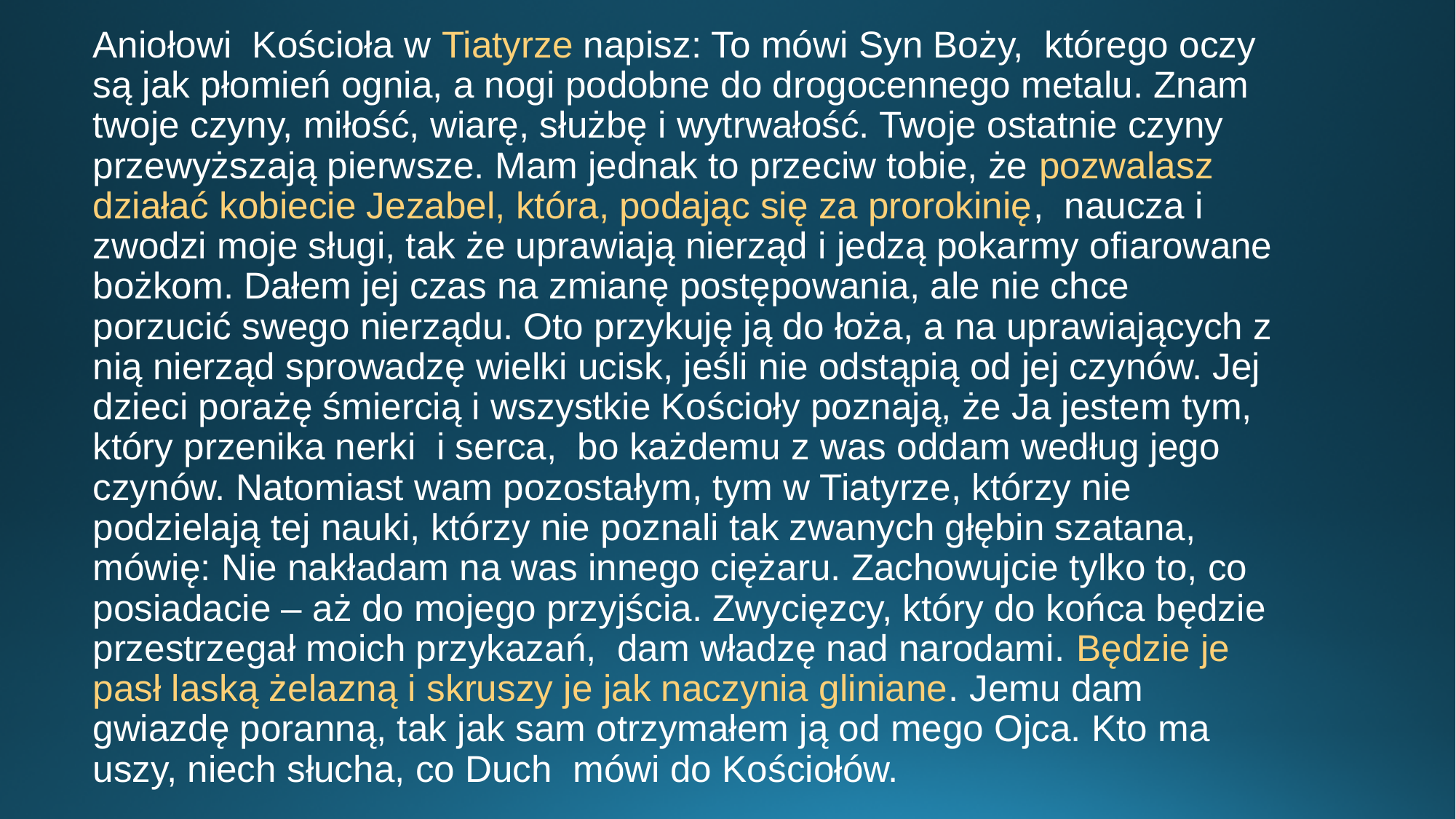

Aniołowi  Kościoła w Tiatyrze napisz: To mówi Syn Boży,  którego oczy są jak płomień ognia, a nogi podobne do drogocennego metalu. Znam twoje czyny, miłość, wiarę, służbę i wytrwałość. Twoje ostatnie czyny przewyższają pierwsze. Mam jednak to przeciw tobie, że pozwalasz działać kobiecie Jezabel, która, podając się za prorokinię,  naucza i zwodzi moje sługi, tak że uprawiają nierząd i jedzą pokarmy ofiarowane bożkom. Dałem jej czas na zmianę postępowania, ale nie chce porzucić swego nierządu. Oto przykuję ją do łoża, a na uprawiających z nią nierząd sprowadzę wielki ucisk, jeśli nie odstąpią od jej czynów. Jej dzieci porażę śmiercią i wszystkie Kościoły poznają, że Ja jestem tym, który przenika nerki  i serca,  bo każdemu z was oddam według jego czynów. Natomiast wam pozostałym, tym w Tiatyrze, którzy nie podzielają tej nauki, którzy nie poznali tak zwanych głębin szatana, mówię: Nie nakładam na was innego ciężaru. Zachowujcie tylko to, co posiadacie – aż do mojego przyjścia. Zwycięzcy, który do końca będzie przestrzegał moich przykazań,  dam władzę nad narodami. Będzie je pasł laską żelazną i skruszy je jak naczynia gliniane. Jemu dam gwiazdę poranną, tak jak sam otrzymałem ją od mego Ojca. Kto ma uszy, niech słucha, co Duch  mówi do Kościołów.